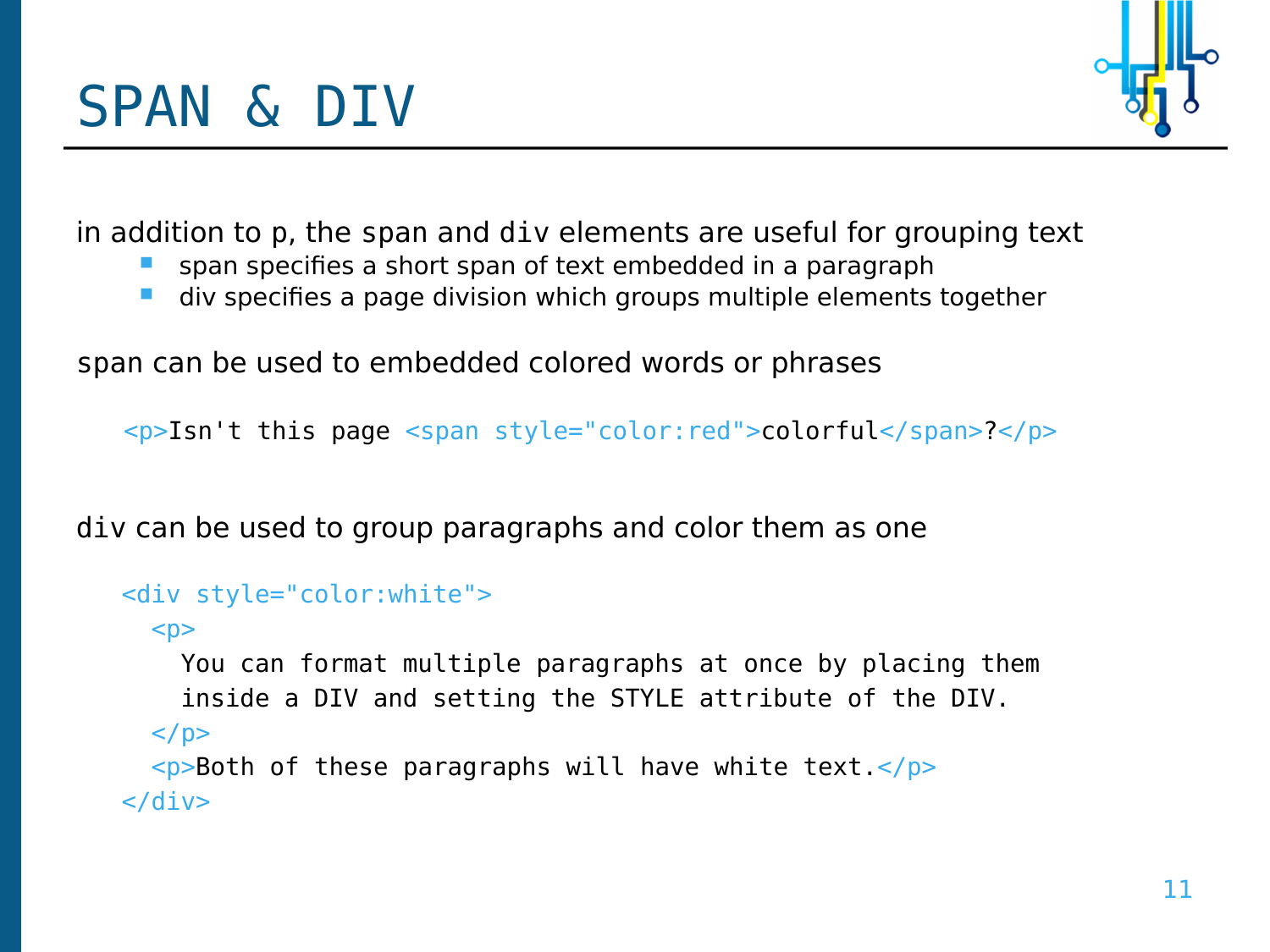

# SPAN & DIV
in addition to p, the span and div elements are useful for grouping text
span specifies a short span of text embedded in a paragraph
div specifies a page division which groups multiple elements together

span can be used to embedded colored words or phrases

	<p>Isn't this page <span style="color:red">colorful</span>?</p>

div can be used to group paragraphs and color them as one

<div style="color:white">
  <p>
    You can format multiple paragraphs at once by placing them
    inside a DIV and setting the STYLE attribute of the DIV.
  </p>
  <p>Both of these paragraphs will have white text.</p>
</div>
11